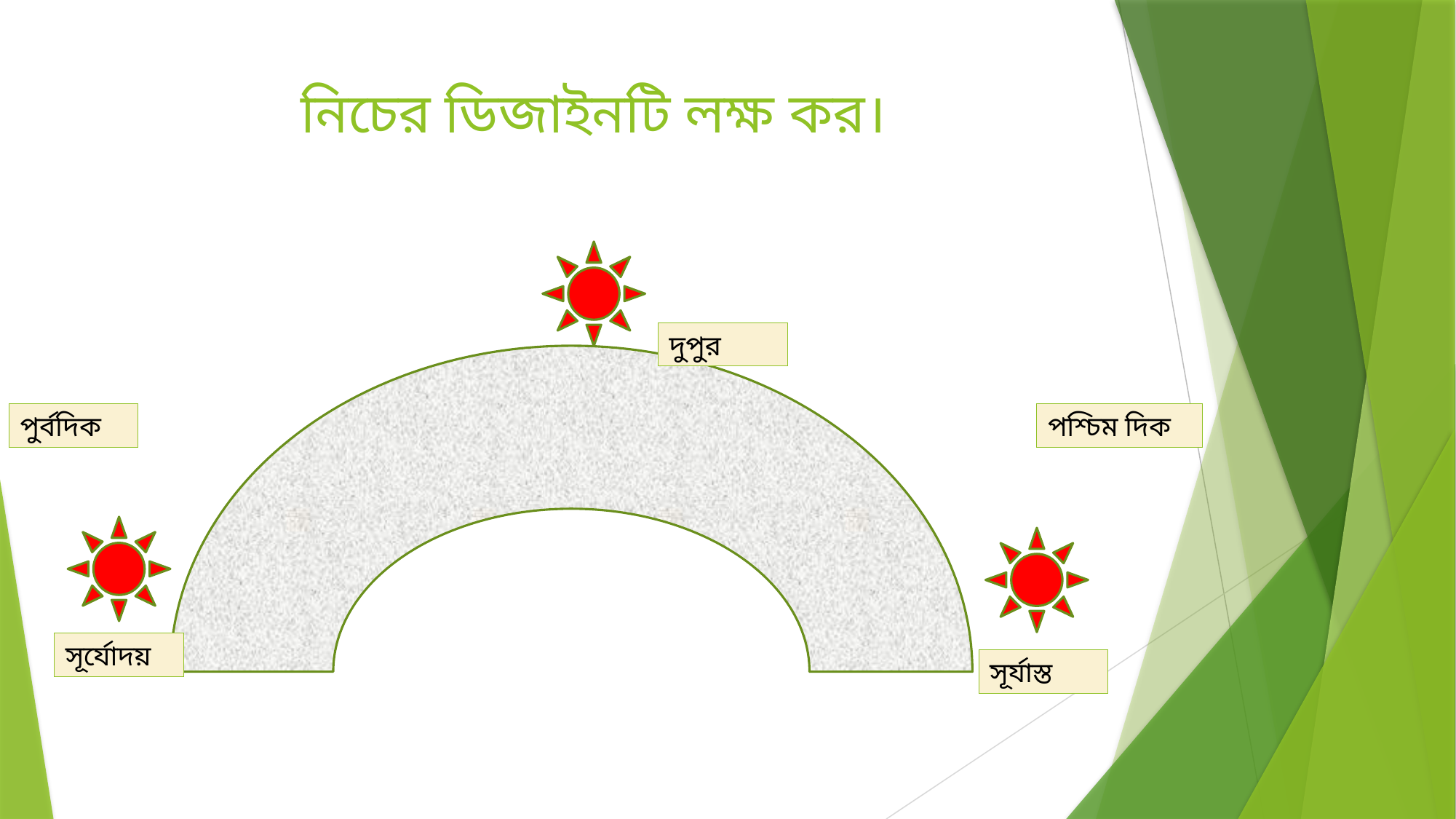

# নিচের ডিজাইনটি লক্ষ কর।

দুপুর

পুর্বদিক
পশ্চিম দিক

সূর্যোদয়
সূর্যাস্ত